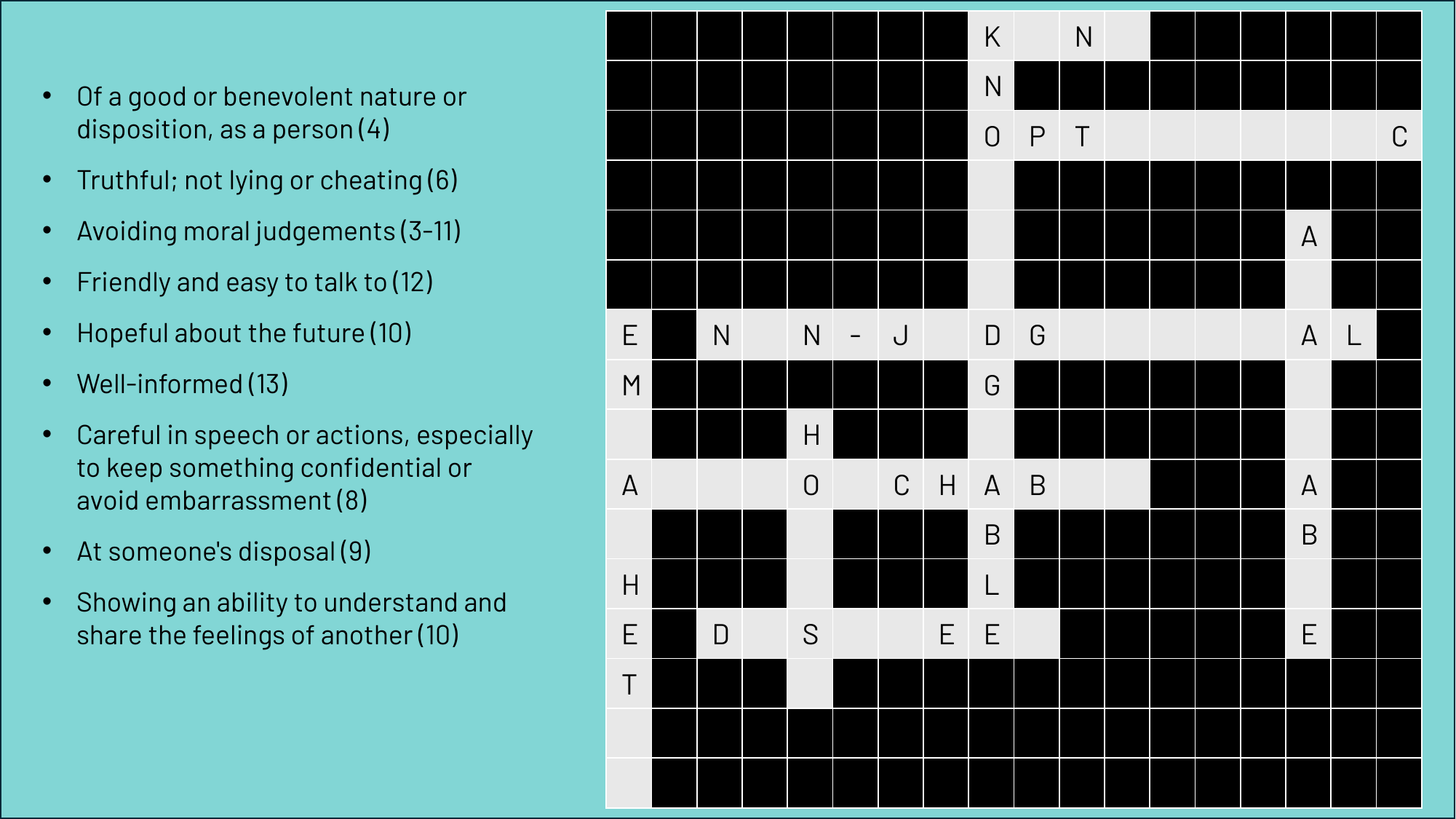

|  |  |  |  |  |  |  |  | K |  | N |  |  |  |  |  |  |  |
| --- | --- | --- | --- | --- | --- | --- | --- | --- | --- | --- | --- | --- | --- | --- | --- | --- | --- |
|  |  |  |  |  |  |  |  | N |  |  |  |  |  |  |  |  |  |
|  |  |  |  |  |  |  |  | O | P | T |  |  |  |  |  |  | C |
|  |  |  |  |  |  |  |  |  |  |  |  |  |  |  |  |  |  |
|  |  |  |  |  |  |  |  |  |  |  |  |  |  |  | A |  |  |
|  |  |  |  |  |  |  |  |  |  |  |  |  |  |  |  |  |  |
| E |  | N |  | N | - | J |  | D | G |  |  |  |  |  | A | L |  |
| M |  |  |  |  |  |  |  | G |  |  |  |  |  |  |  |  |  |
|  |  |  |  | H |  |  |  |  |  |  |  |  |  |  |  |  |  |
| A |  |  |  | O |  | C | H | A | B |  |  |  |  |  | A |  |  |
|  |  |  |  |  |  |  |  | B |  |  |  |  |  |  | B |  |  |
| H |  |  |  |  |  |  |  | L |  |  |  |  |  |  |  |  |  |
| E |  | D |  | S |  |  | E | E |  |  |  |  |  |  | E |  |  |
| T |  |  |  |  |  |  |  |  |  |  |  |  |  |  |  |  |  |
|  |  |  |  |  |  |  |  |  |  |  |  |  |  |  |  |  |  |
|  |  |  |  |  |  |  |  |  |  |  |  |  |  |  |  |  |  |
Of a good or benevolent nature or disposition, as a person (4)
Truthful; not lying or cheating (6)
Avoiding moral judgements (3-11)
Friendly and easy to talk to (12)
Hopeful about the future (10)
Well-informed (13)
Careful in speech or actions, especially to keep something confidential or avoid embarrassment (8)
At someone's disposal (9)
Showing an ability to understand and share the feelings of another (10)